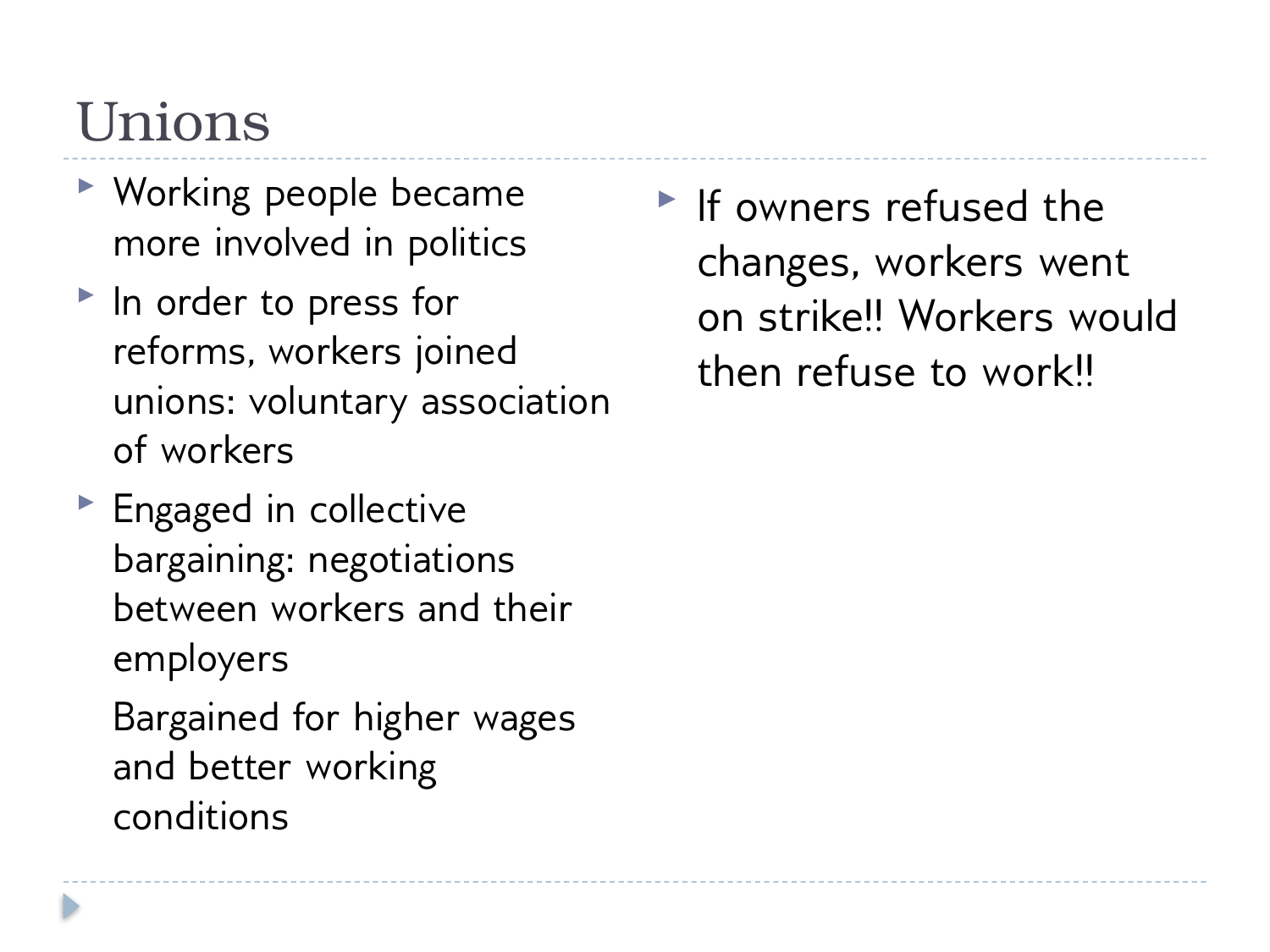

# Unions
Working people became more involved in politics
In order to press for reforms, workers joined unions: voluntary association of workers
Engaged in collective bargaining: negotiations between workers and their employers
	Bargained for higher wages and better working conditions
If owners refused the changes, workers went on strike!! Workers would then refuse to work!!